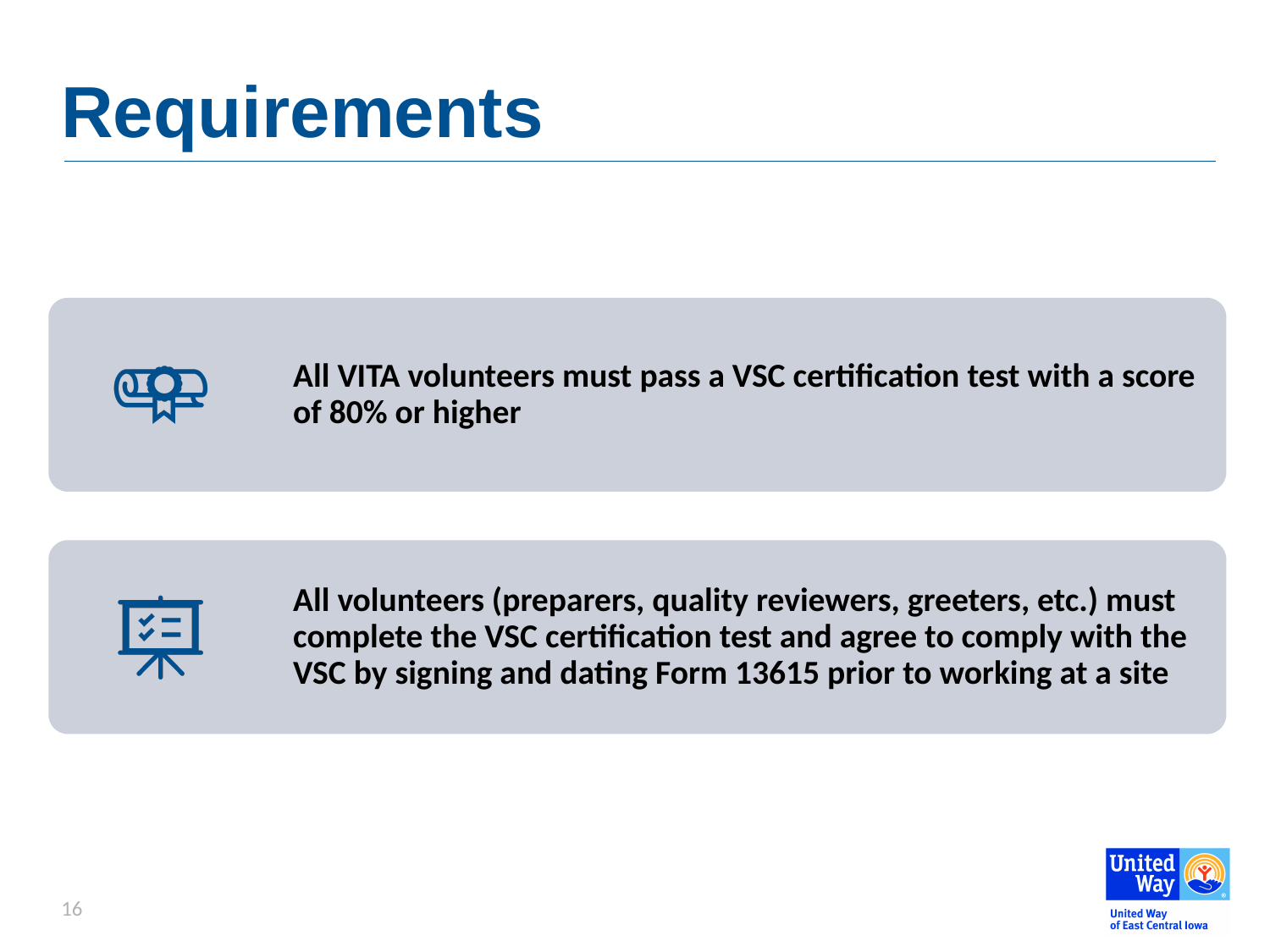

# Requirements
All VITA volunteers must pass a VSC certification test with a score of 80% or higher
All volunteers (preparers, quality reviewers, greeters, etc.) must complete the VSC certification test and agree to comply with the VSC by signing and dating Form 13615 prior to working at a site
16